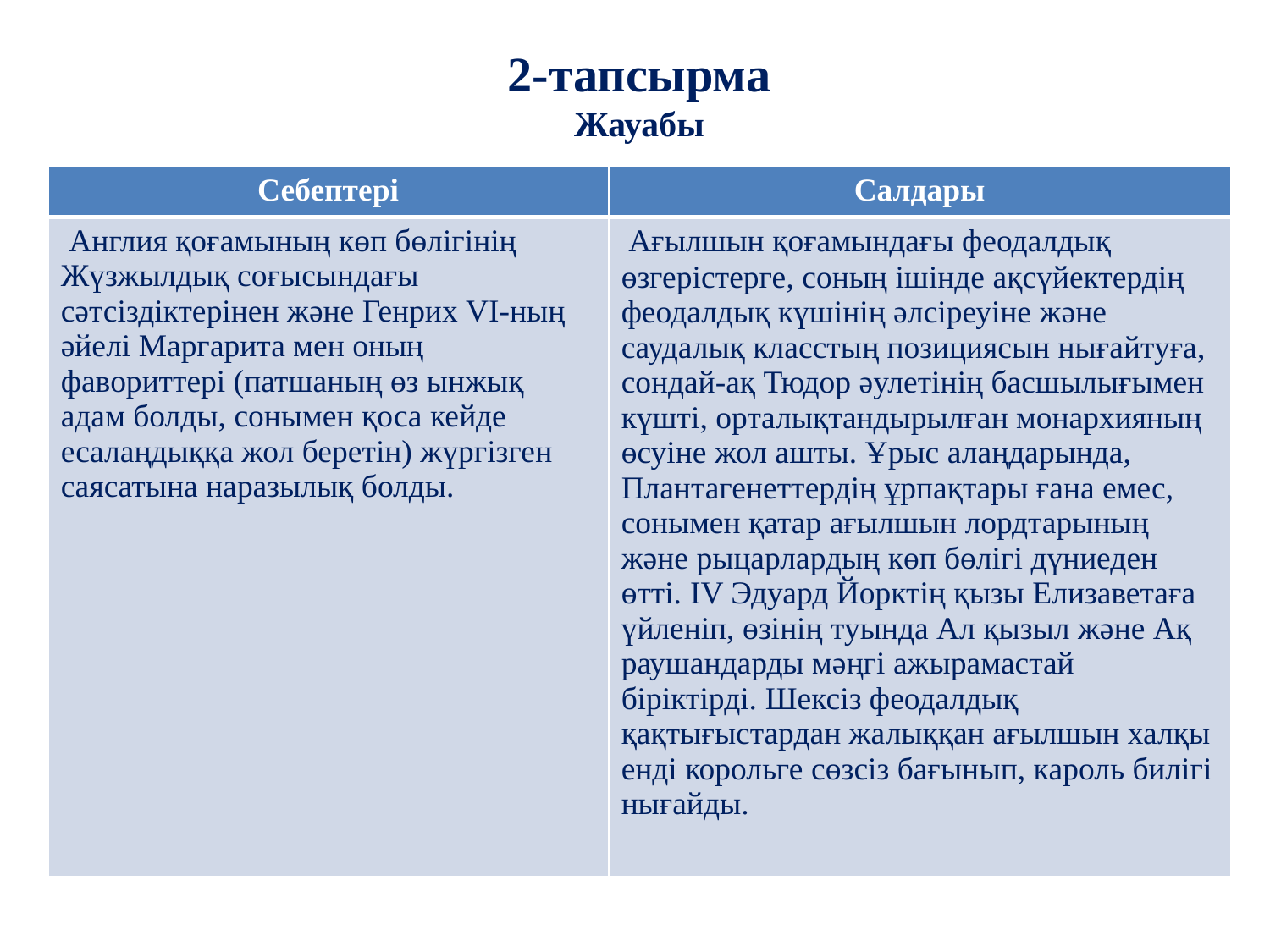

2-тапсырма
Жауабы
| Себептері | Салдары |
| --- | --- |
| Англия қоғамының көп бөлігінің Жүзжылдық соғысындағы сәтсіздіктерінен және Генрих VI-ның әйелі Маргарита мен оның фавориттері (патшаның өз ынжық адам болды, сонымен қоса кейде есалаңдыққа жол беретін) жүргізген саясатына наразылық болды. | Ағылшын қоғамындағы феодалдық өзгерістерге, соның ішінде ақсүйектердің феодалдық күшінің әлсіреуіне және саудалық класстың позициясын нығайтуға, сондай-ақ Тюдор әулетінің басшылығымен күшті, орталықтандырылған монархияның өсуіне жол ашты. Ұрыс алаңдарында, Плантагенеттердің ұрпақтары ғана емес, сонымен қатар ағылшын лордтарының және рыцарлардың көп бөлігі дүниеден өтті. IV Эдуард Йорктің қызы Елизаветаға үйленіп, өзінің туында Ал қызыл және Ақ раушандарды мәңгі ажырамастай біріктірді. Шексіз феодалдық қақтығыстардан жалыққан ағылшын халқы енді корольге сөзсіз бағынып, кароль билігі нығайды. |